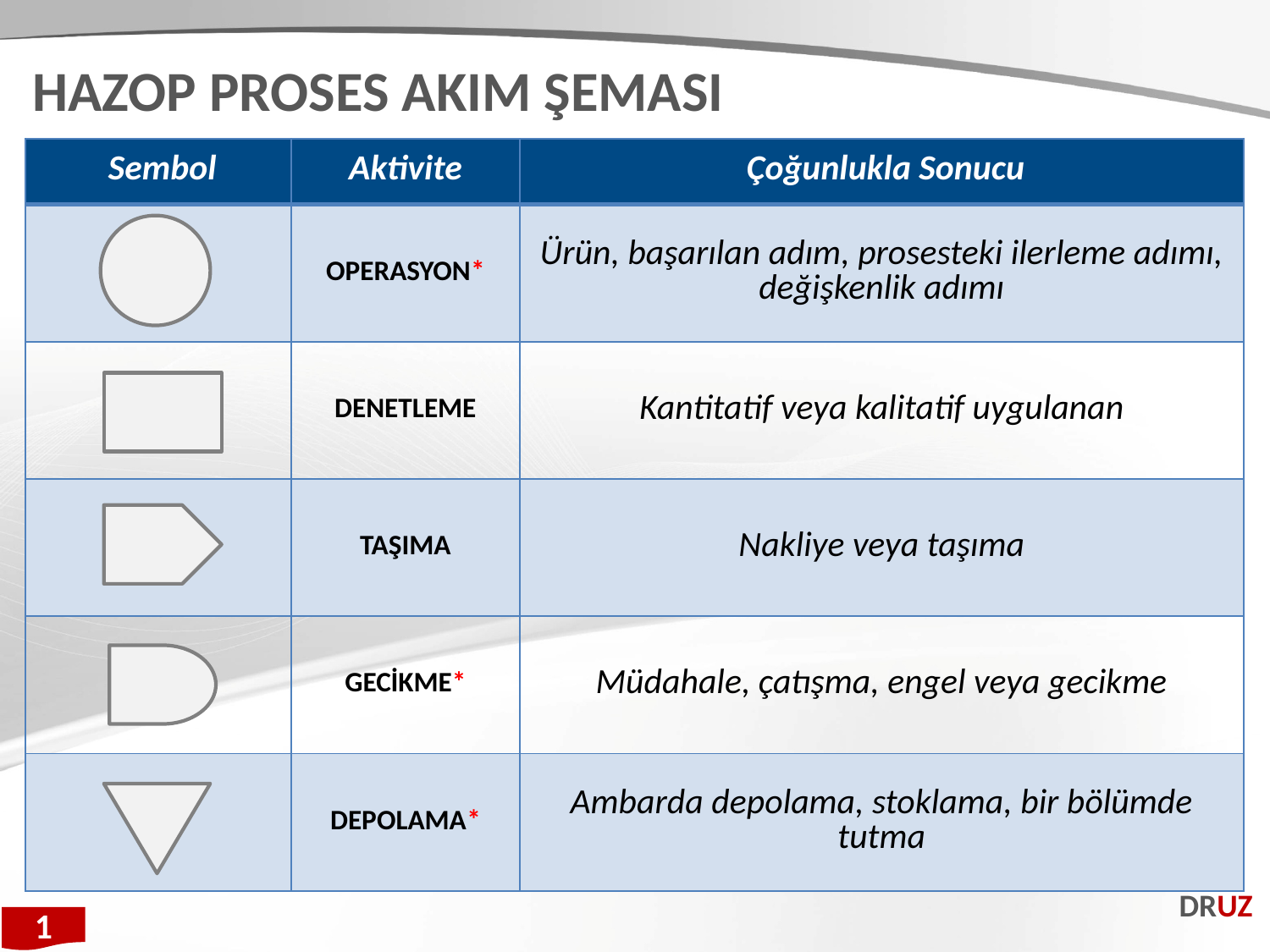

HAZOP PROSES AKIM ŞEMASI
| Sembol | Aktivite | Çoğunlukla Sonucu |
| --- | --- | --- |
|  | OPERASYON\* | Ürün, başarılan adım, prosesteki ilerleme adımı, değişkenlik adımı |
|  | DENETLEME | Kantitatif veya kalitatif uygulanan |
|  | TAŞIMA | Nakliye veya taşıma |
|  | GECİKME\* | Müdahale, çatışma, engel veya gecikme |
|  | DEPOLAMA\* | Ambarda depolama, stoklama, bir bölümde tutma |

DRUZ

1